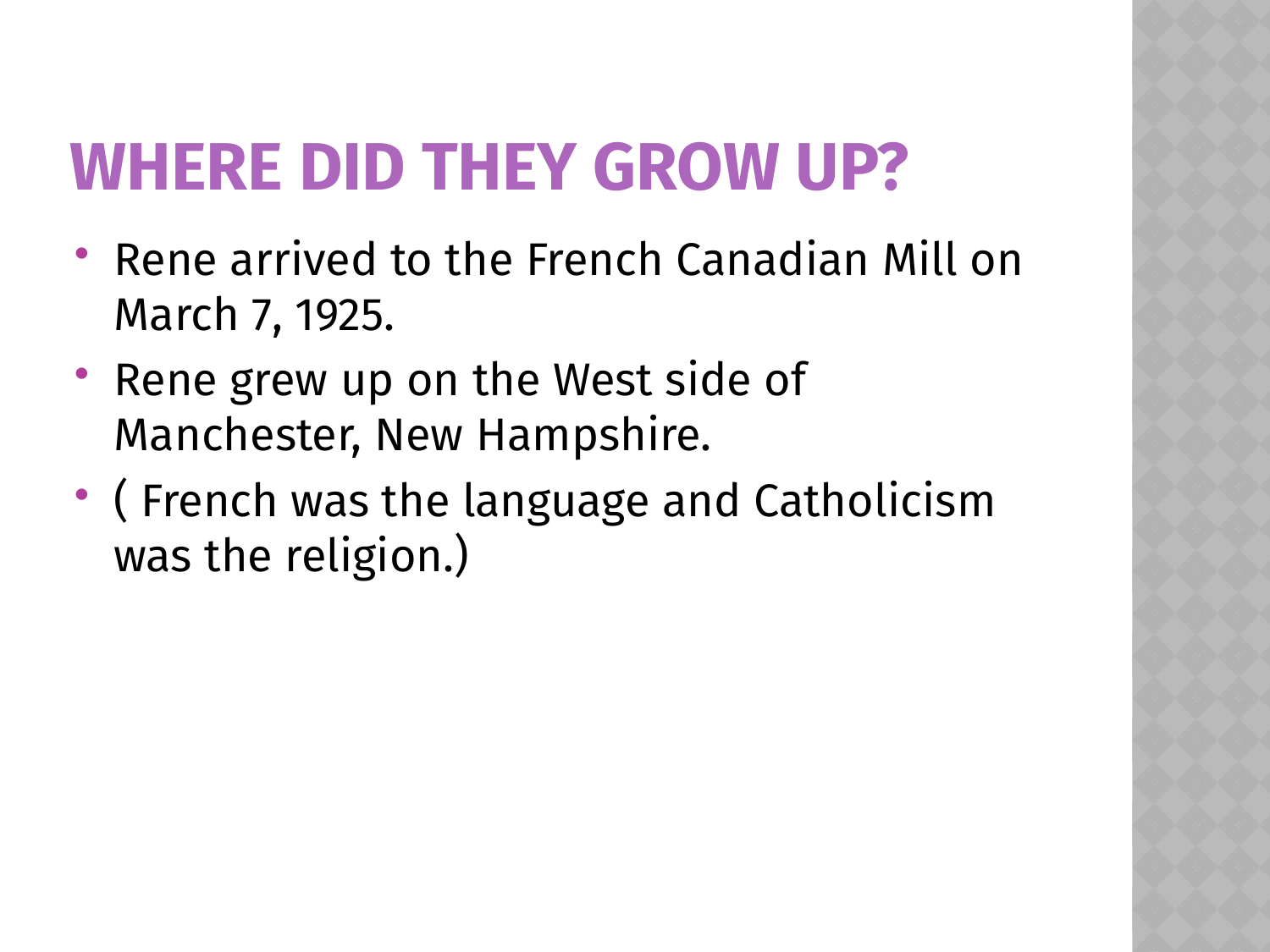

# Where did they grow up?
Rene arrived to the French Canadian Mill on March 7, 1925.
Rene grew up on the West side of Manchester, New Hampshire.
( French was the language and Catholicism was the religion.)